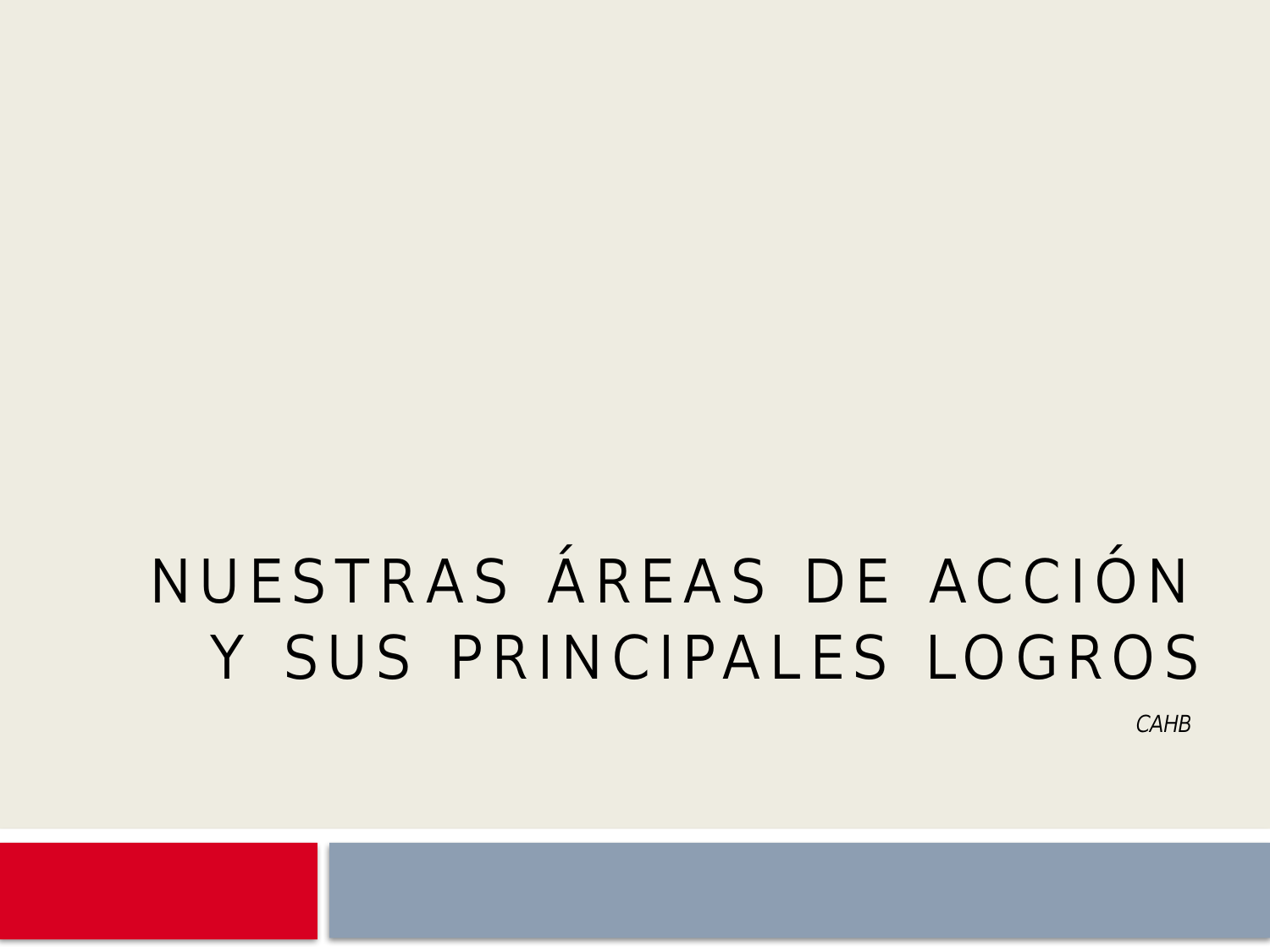

# Nuestras áreas de acción Y SUS PRINCIPALES LOGROS
CAHB